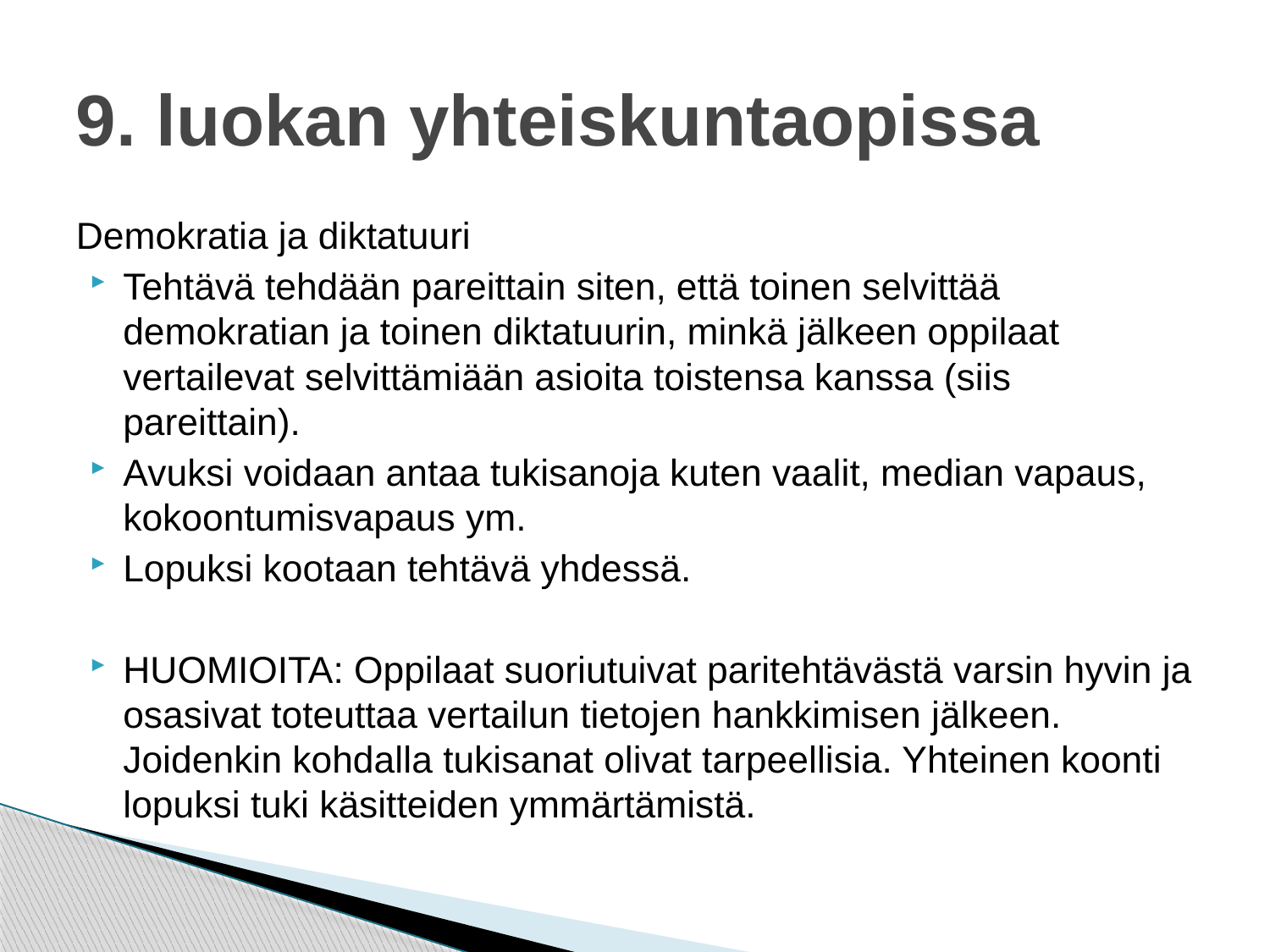

# 9. luokan yhteiskuntaopissa
Demokratia ja diktatuuri
Tehtävä tehdään pareittain siten, että toinen selvittää demokratian ja toinen diktatuurin, minkä jälkeen oppilaat vertailevat selvittämiään asioita toistensa kanssa (siis pareittain).
Avuksi voidaan antaa tukisanoja kuten vaalit, median vapaus, kokoontumisvapaus ym.
Lopuksi kootaan tehtävä yhdessä.

HUOMIOITA: Oppilaat suoriutuivat paritehtävästä varsin hyvin ja osasivat toteuttaa vertailun tietojen hankkimisen jälkeen. Joidenkin kohdalla tukisanat olivat tarpeellisia. Yhteinen koonti lopuksi tuki käsitteiden ymmärtämistä.